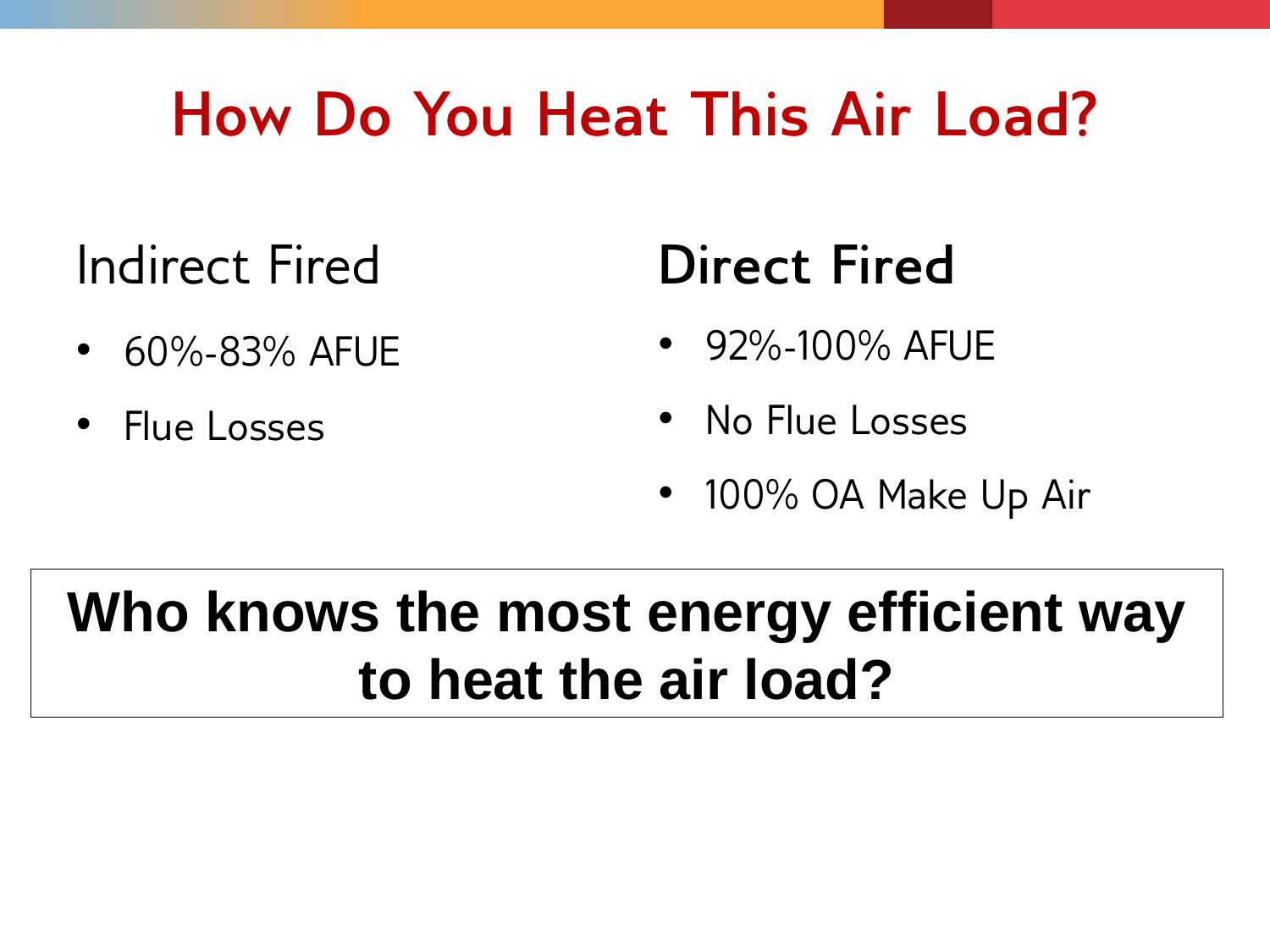

# How Do You Heat This Air Load?
Indirect Fired
Direct Fired
92%-100% AFUE
No Flue Losses
100% OA Make Up Air
60%-83% AFUE
Flue Losses

Who knows the most energy efficient way to heat the air load?